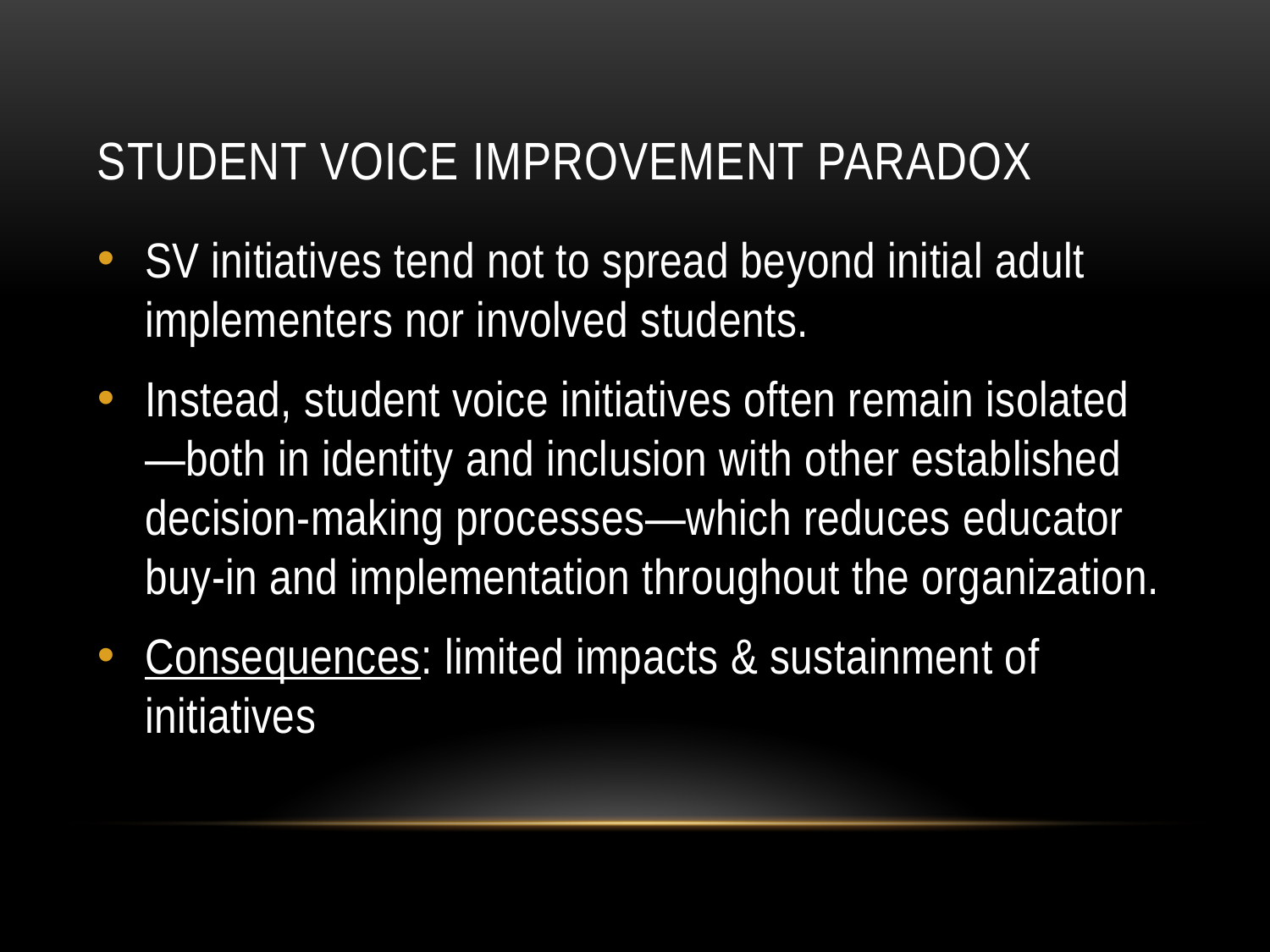

# Student Voice Improvement Paradox
SV initiatives tend not to spread beyond initial adult implementers nor involved students.
Instead, student voice initiatives often remain isolated—both in identity and inclusion with other established decision-making processes—which reduces educator buy-in and implementation throughout the organization.
Consequences: limited impacts & sustainment of initiatives